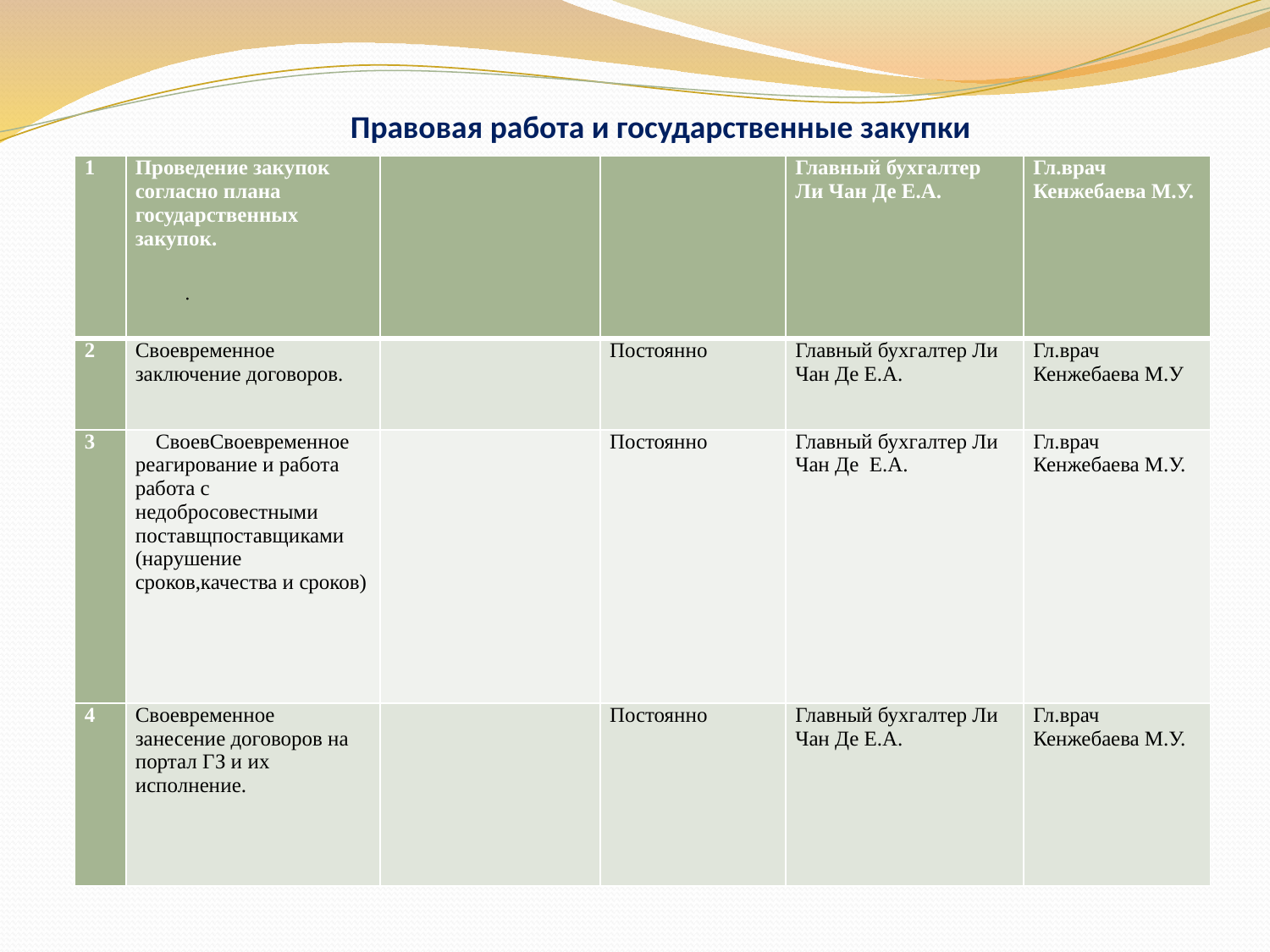

# Правовая работа и государственные закупки
| 1 | Проведение закупок согласно плана государственных закупок. |  |  | Главный бухгалтер Ли Чан Де Е.А. | Гл.врач Кенжебаева М.У. |
| --- | --- | --- | --- | --- | --- |
| 2 | Своевременное заключение договоров. |  | Постоянно | Главный бухгалтер Ли Чан Де Е.А. | Гл.врач Кенжебаева М.У |
| 3 | СвоевСвоевременное реагирование и работа работа с недобросовестными поставщпоставщиками (нарушение сроков,качества и сроков) |  | Постоянно | Главный бухгалтер Ли Чан Де Е.А. | Гл.врач Кенжебаева М.У. |
| 4 | Своевременное занесение договоров на портал ГЗ и их исполнение. |  | Постоянно | Главный бухгалтер Ли Чан Де Е.А. | Гл.врач Кенжебаева М.У. |
.